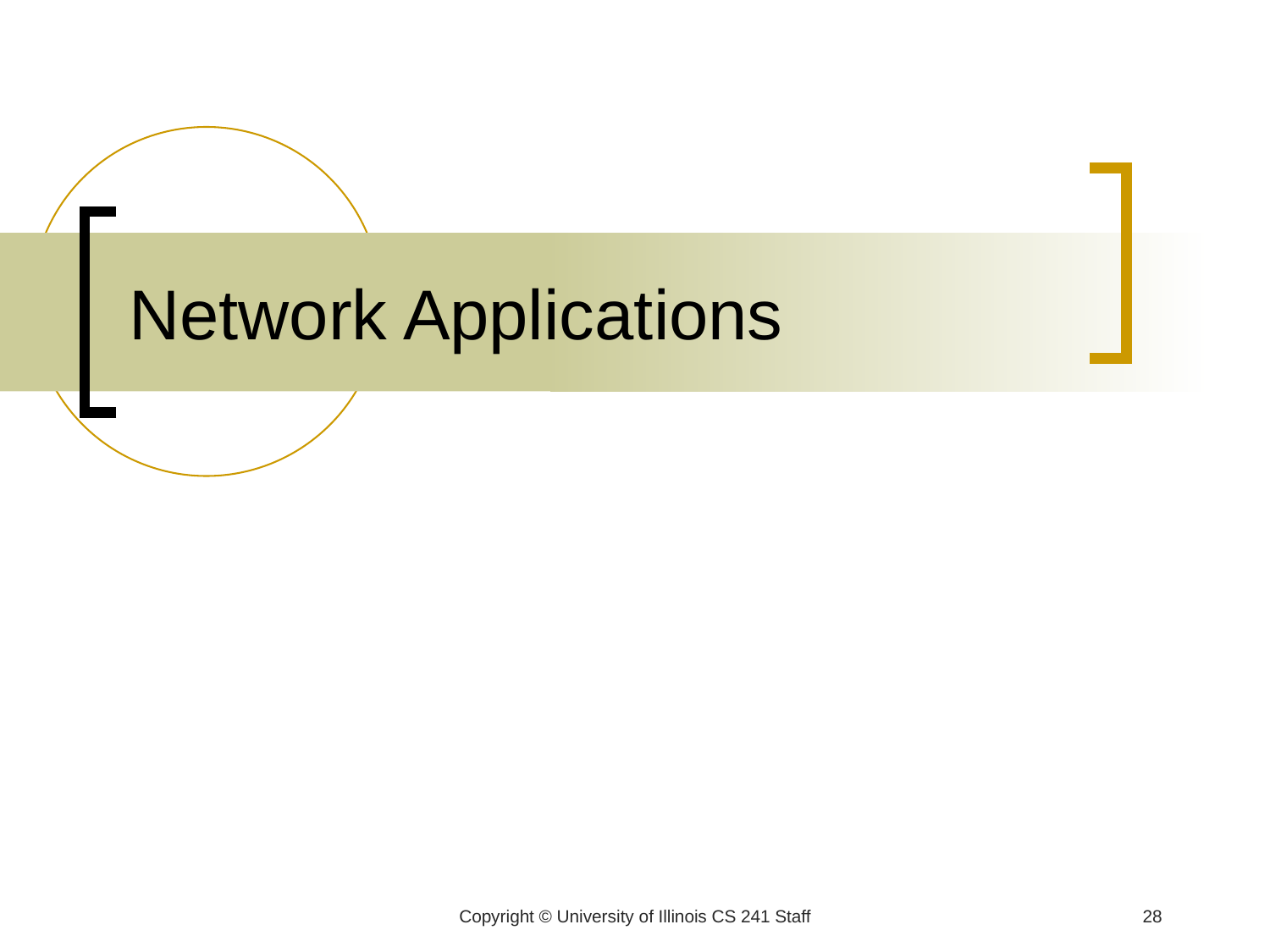

# Network Applications

Copyright © University of Illinois CS 241 Staff
28